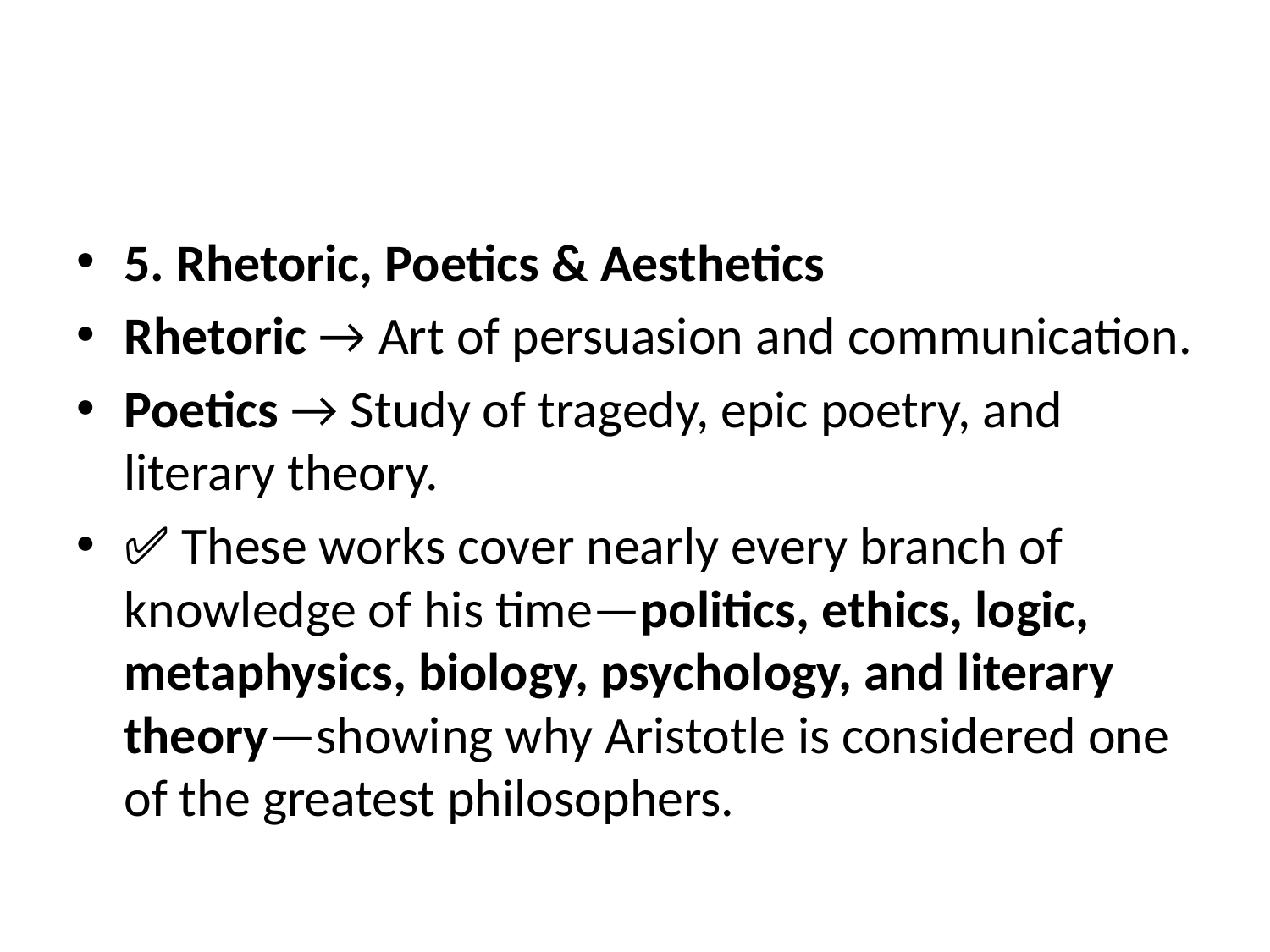

#
5. Rhetoric, Poetics & Aesthetics
Rhetoric → Art of persuasion and communication.
Poetics → Study of tragedy, epic poetry, and literary theory.
✅ These works cover nearly every branch of knowledge of his time—politics, ethics, logic, metaphysics, biology, psychology, and literary theory—showing why Aristotle is considered one of the greatest philosophers.